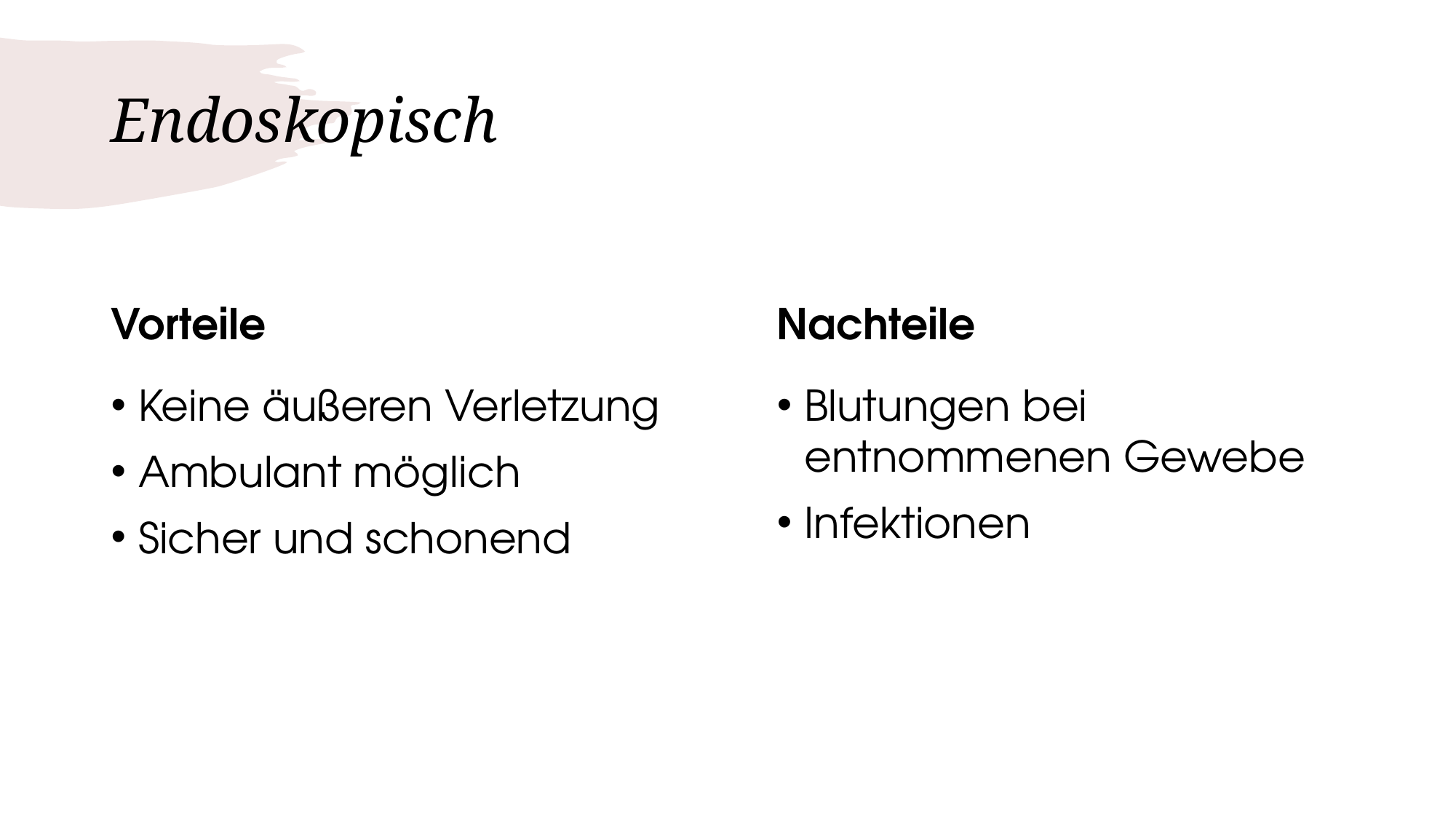

# Endoskopisch
Vorteile
Nachteile
Keine äußeren Verletzung
Ambulant möglich
Sicher und schonend
Blutungen bei entnommenen Gewebe
Infektionen